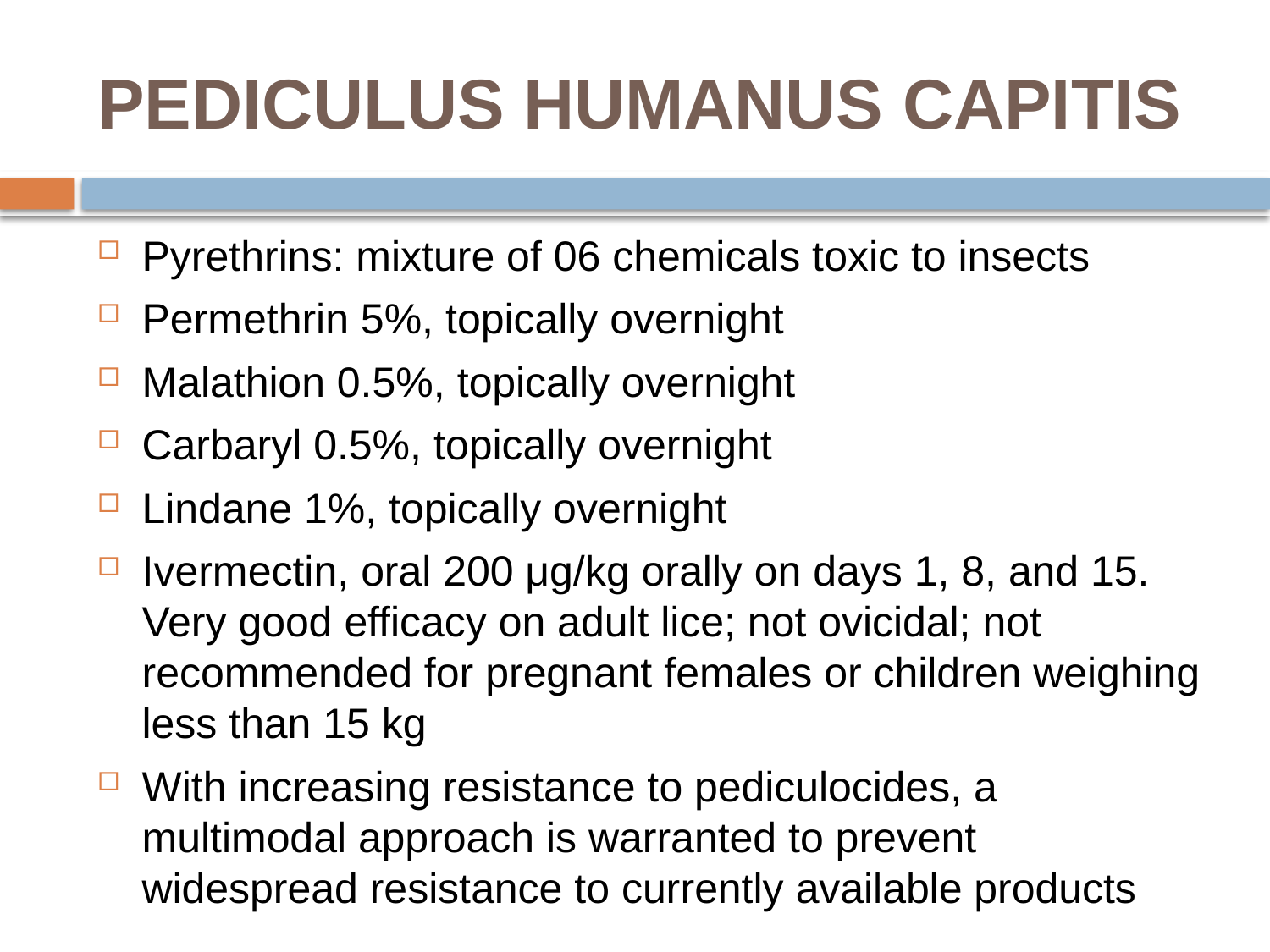

# PEDICULUS HUMANUS CAPITIS
Pyrethrins: mixture of 06 chemicals toxic to insects
Permethrin 5%, topically overnight
Malathion 0.5%, topically overnight
Carbaryl 0.5%, topically overnight
Lindane 1%, topically overnight
Ivermectin, oral 200 μg/kg orally on days 1, 8, and 15. Very good efficacy on adult lice; not ovicidal; not recommended for pregnant females or children weighing less than 15 kg
With increasing resistance to pediculocides, a multimodal approach is warranted to prevent widespread resistance to currently available products